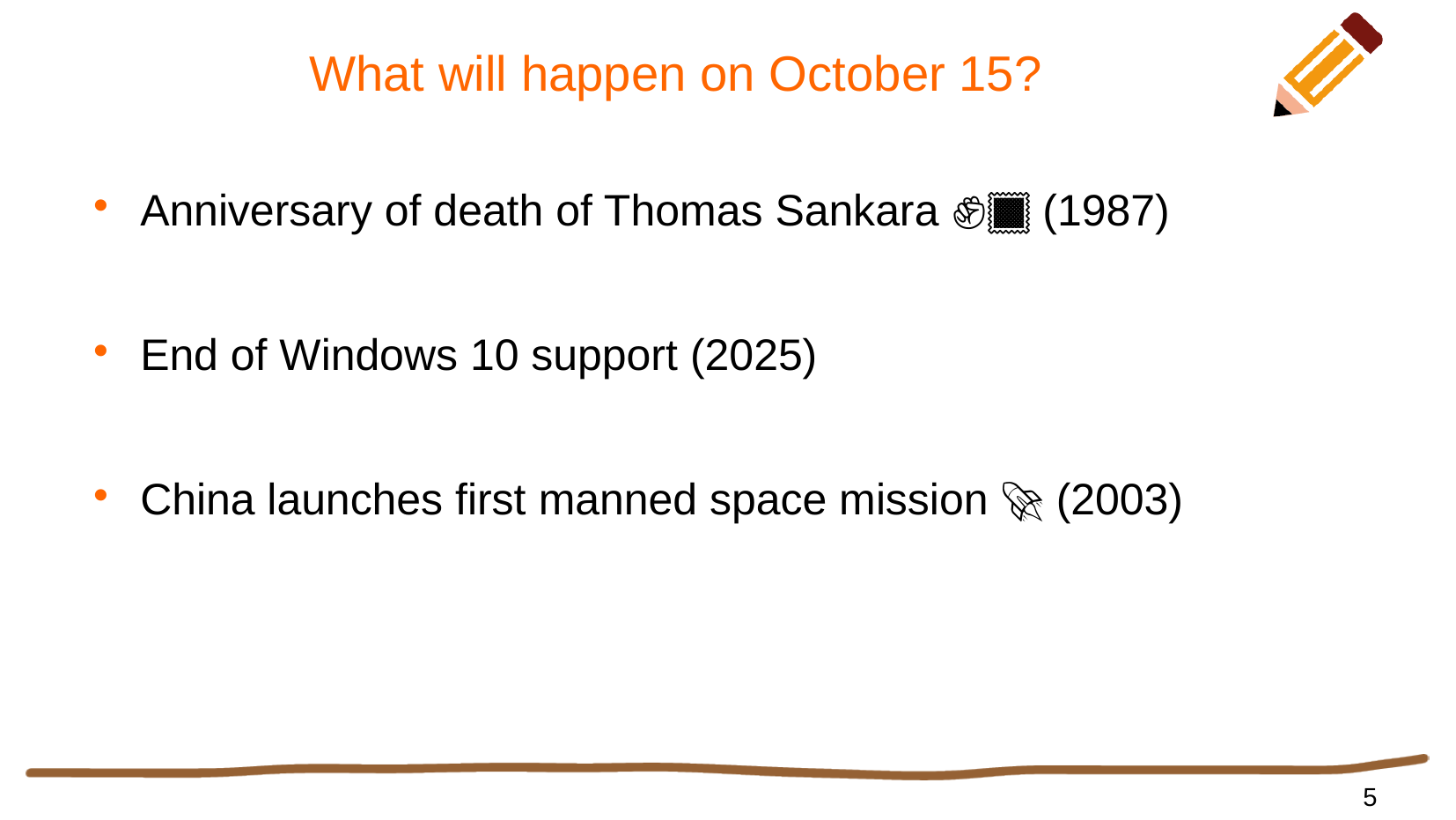

5
# What will happen on October 15?
Anniversary of death of Thomas Sankara ✊🏿 (1987)

End of Windows 10 support (2025)

China launches first manned space mission 🚀 (2003)